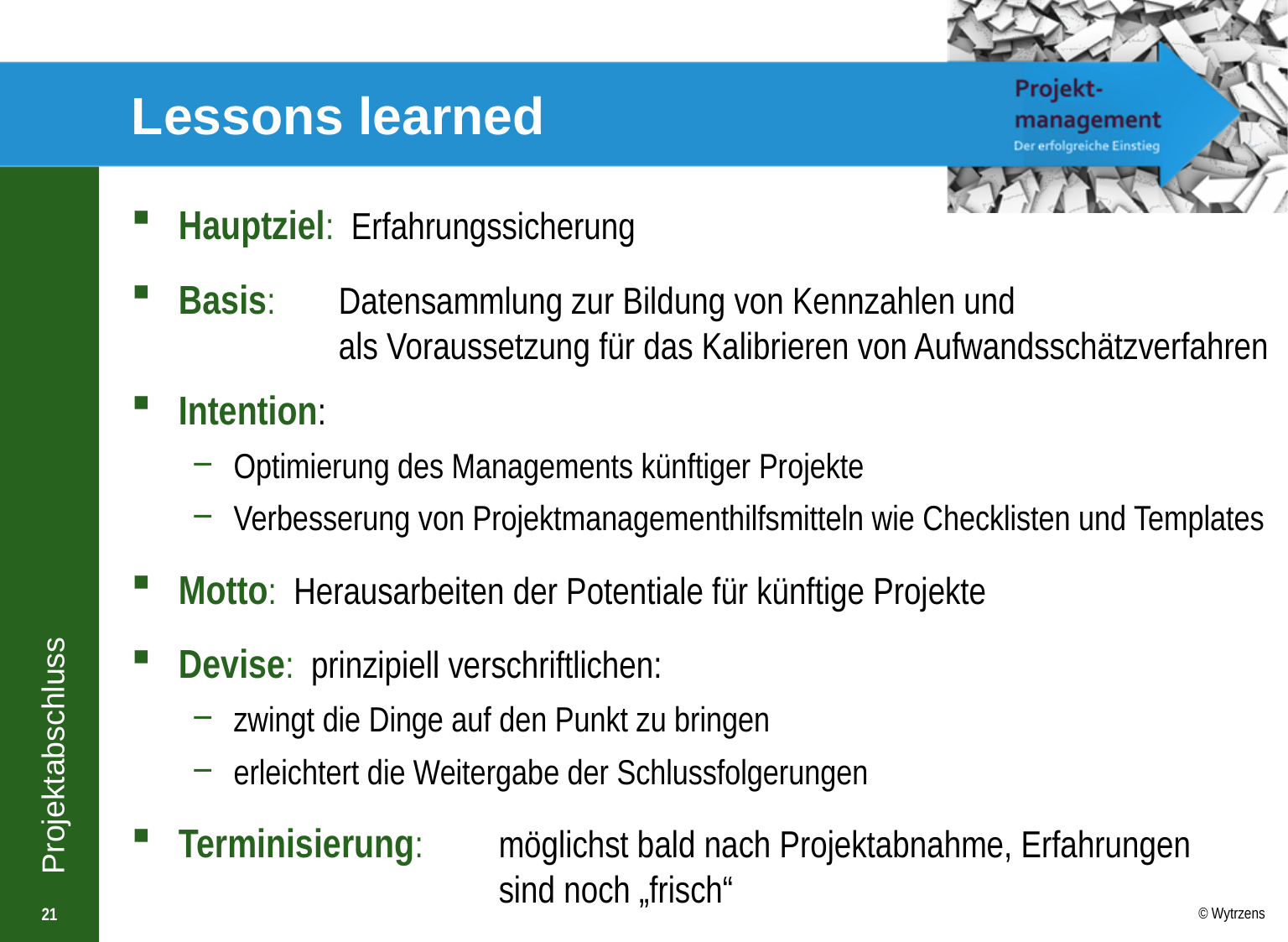

# Lessons learned
Hauptziel:  Erfahrungssicherung
Basis:	Datensammlung zur Bildung von Kennzahlen und
	als Voraussetzung für das Kalibrieren von Aufwandsschätzverfahren
Intention:
Optimierung des Managements künftiger Projekte
Verbesserung von Projektmanagementhilfsmitteln wie Checklisten und Templates
Motto:  Herausarbeiten der Potentiale für künftige Projekte
Devise:  prinzipiell verschriftlichen:
zwingt die Dinge auf den Punkt zu bringen
erleichtert die Weitergabe der Schlussfolgerungen
Terminisierung: 	möglichst bald nach Projektabnahme, Erfahrungen
	sind noch „frisch“
21